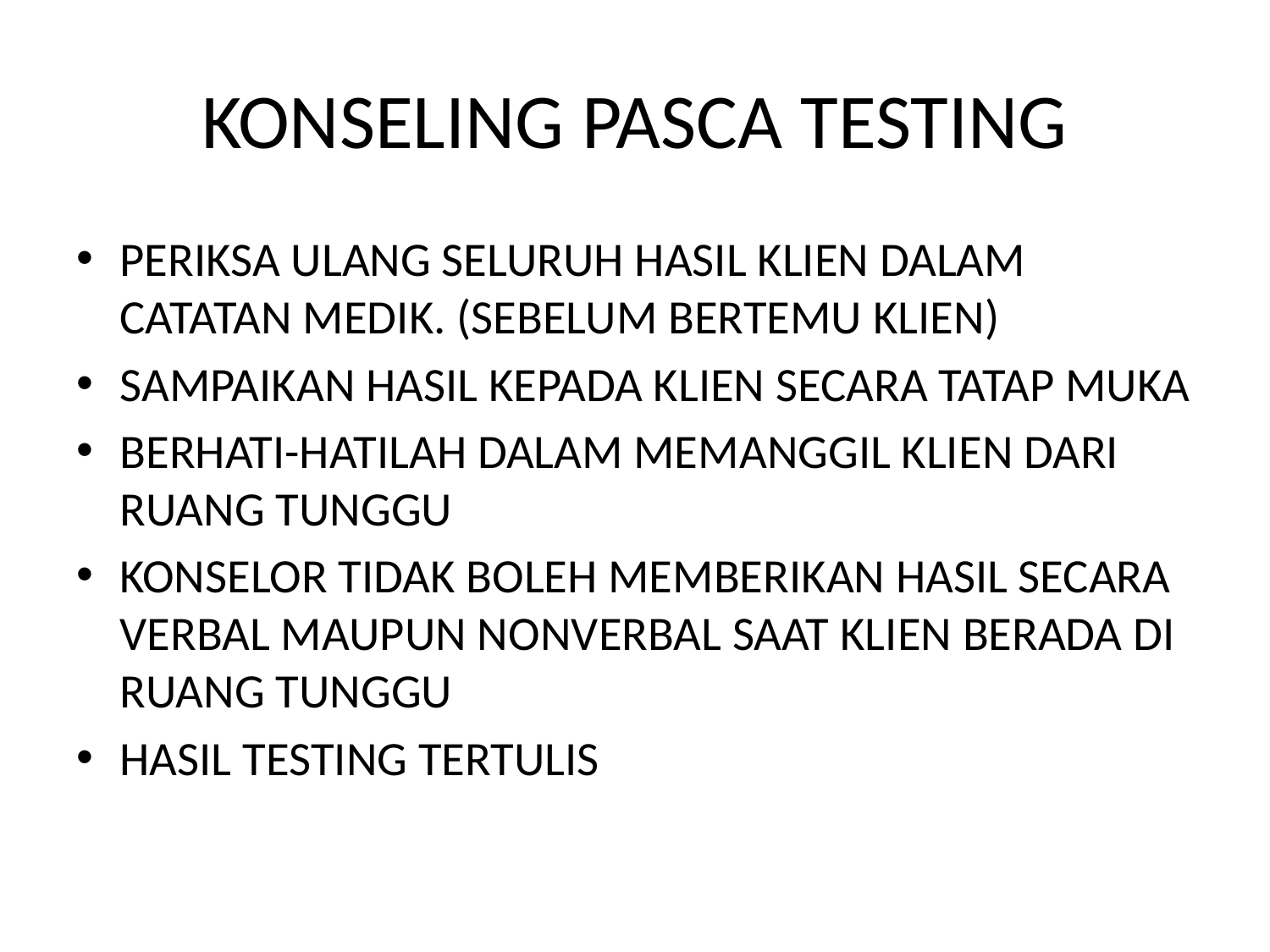

# KONSELING PASCA TESTING
PERIKSA ULANG SELURUH HASIL KLIEN DALAM CATATAN MEDIK. (SEBELUM BERTEMU KLIEN)
SAMPAIKAN HASIL KEPADA KLIEN SECARA TATAP MUKA
BERHATI-HATILAH DALAM MEMANGGIL KLIEN DARI RUANG TUNGGU
KONSELOR TIDAK BOLEH MEMBERIKAN HASIL SECARA VERBAL MAUPUN NONVERBAL SAAT KLIEN BERADA DI RUANG TUNGGU
HASIL TESTING TERTULIS